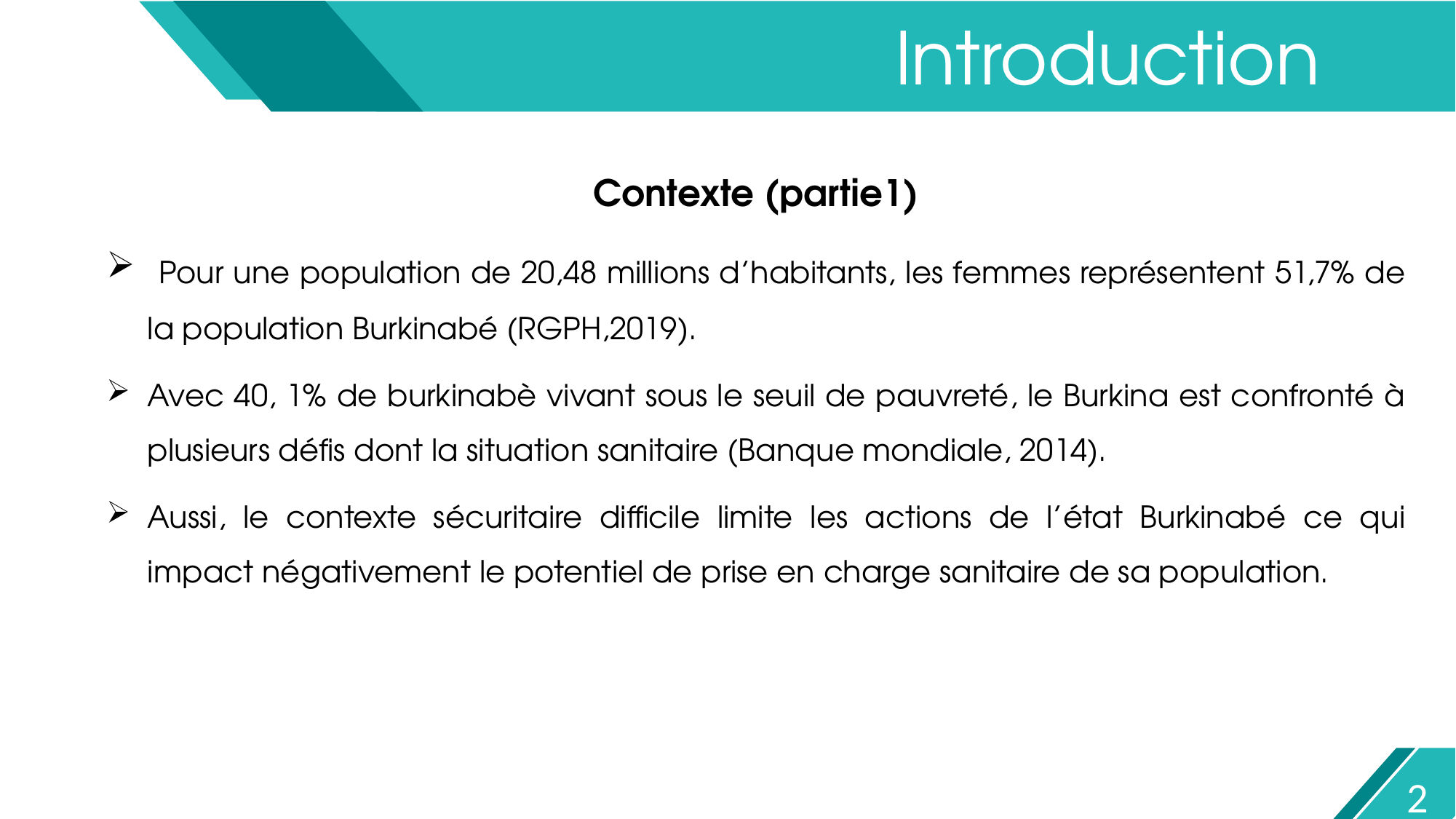

Introduction
Contexte (partie1)
 Pour une population de 20,48 millions d’habitants, les femmes représentent 51,7% de la population Burkinabé (RGPH,2019).
Avec 40, 1% de burkinabè vivant sous le seuil de pauvreté, le Burkina est confronté à plusieurs défis dont la situation sanitaire (Banque mondiale, 2014).
Aussi, le contexte sécuritaire difficile limite les actions de l’état Burkinabé ce qui impact négativement le potentiel de prise en charge sanitaire de sa population.

2